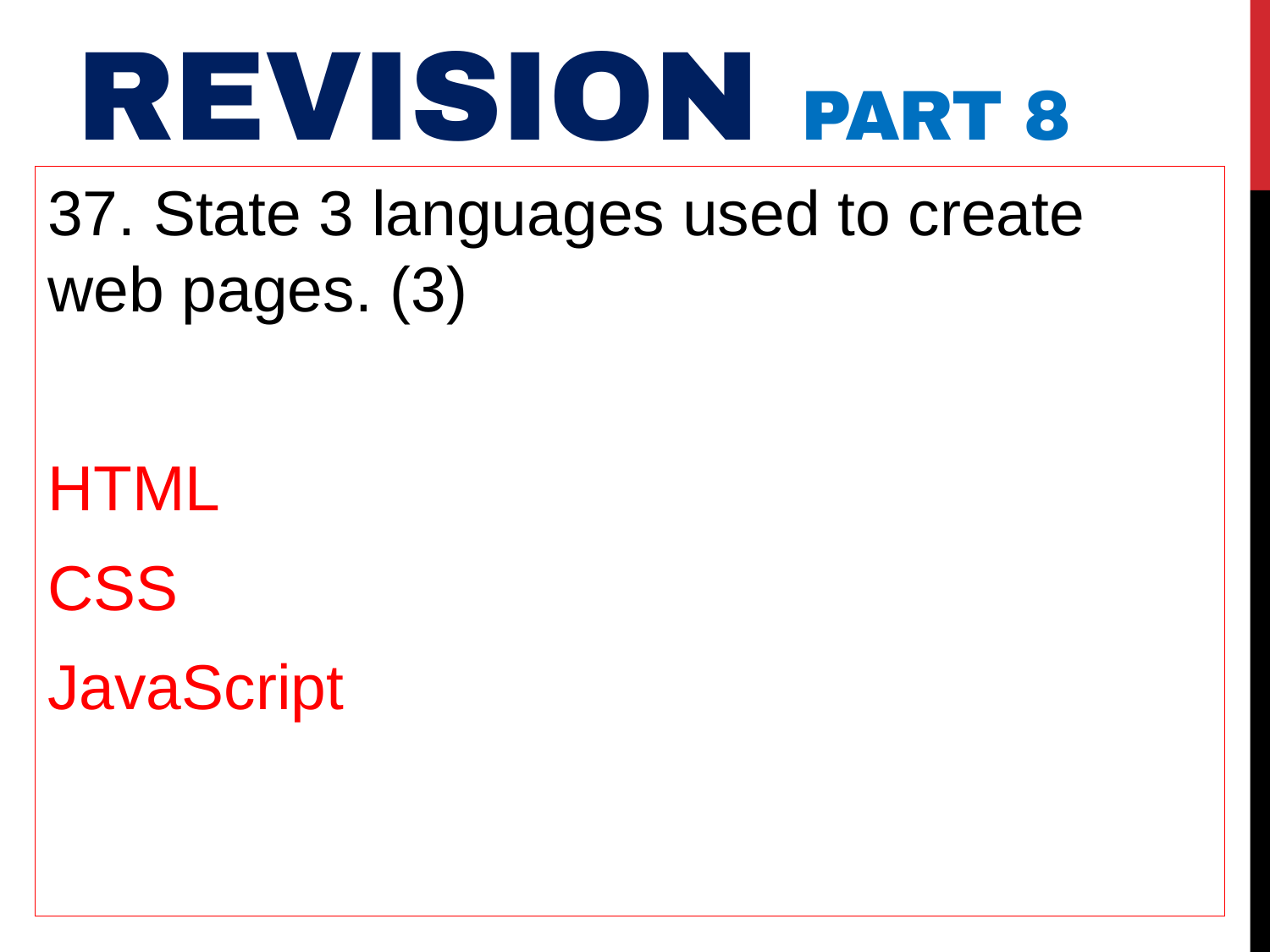

# Revision Part 8
37. State 3 languages used to create web pages. (3)

HTML
CSS
JavaScript